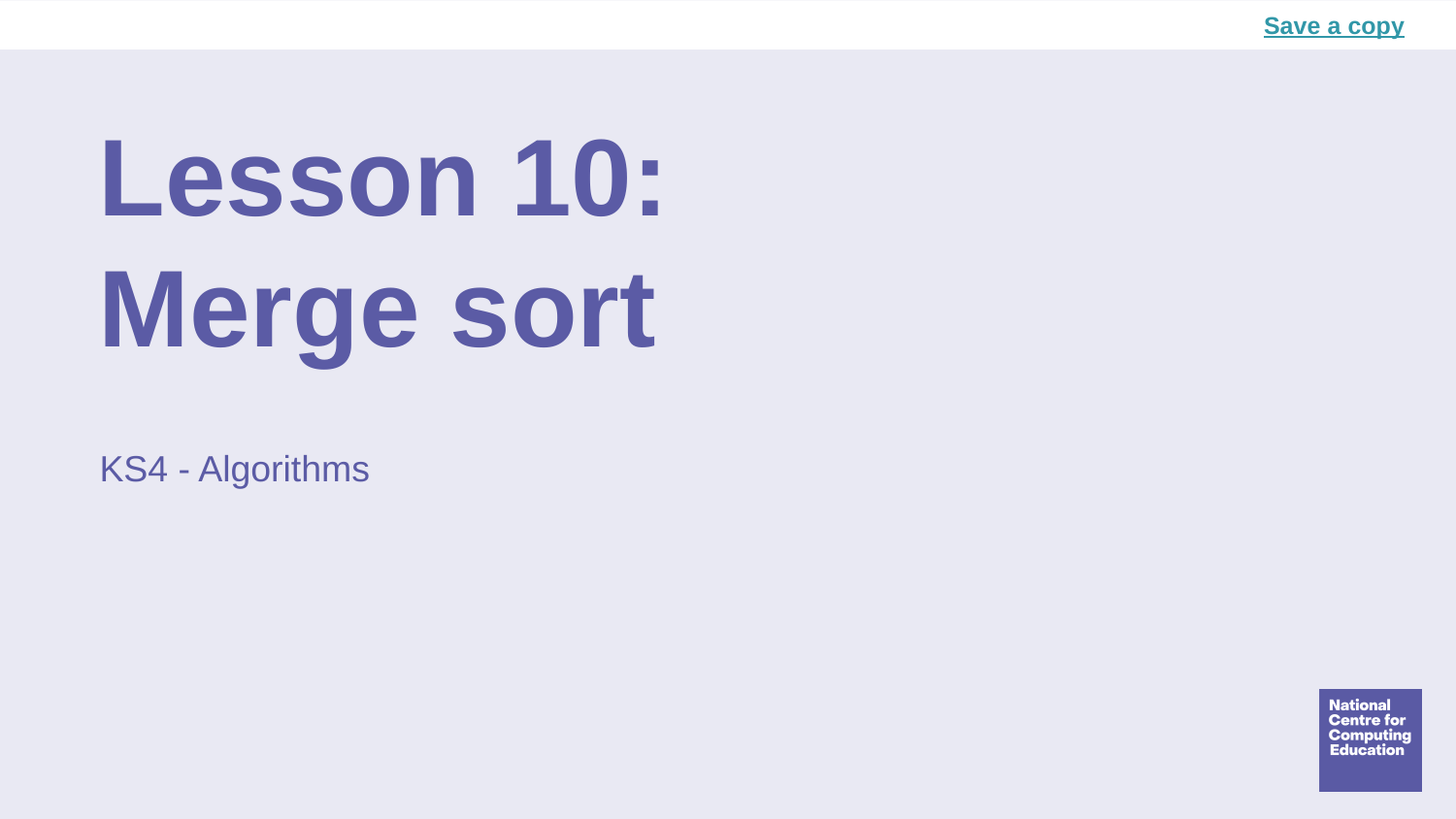

Save a copy
# Lesson 10:
Merge sort
KS4 - Algorithms